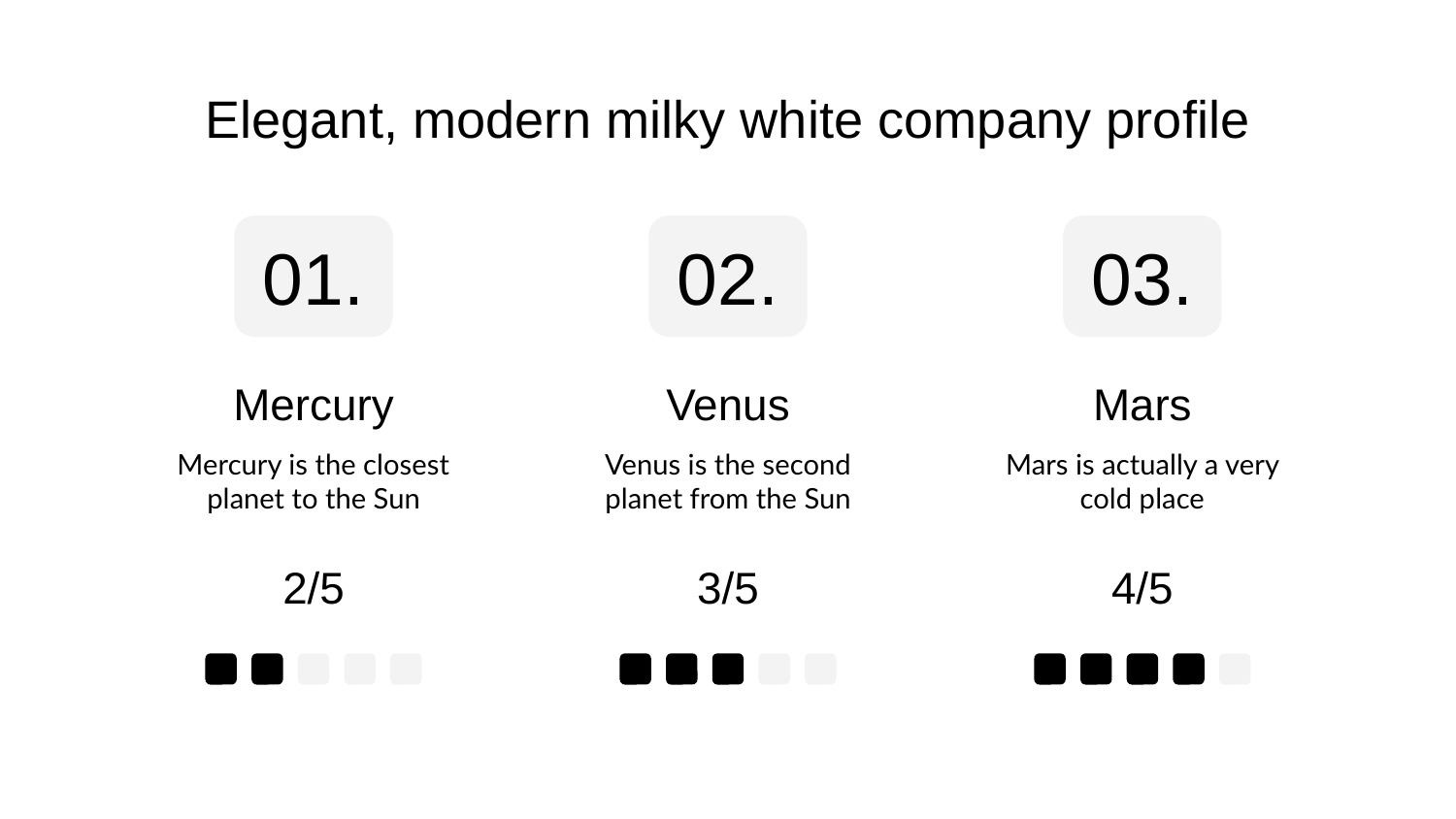

# Elegant, modern milky white company profile
01.
02.
03.
Venus
Mercury
Mars
Venus is the second planet from the Sun
Mercury is the closest planet to the Sun
Mars is actually a very cold place
2/5
3/5
4/5